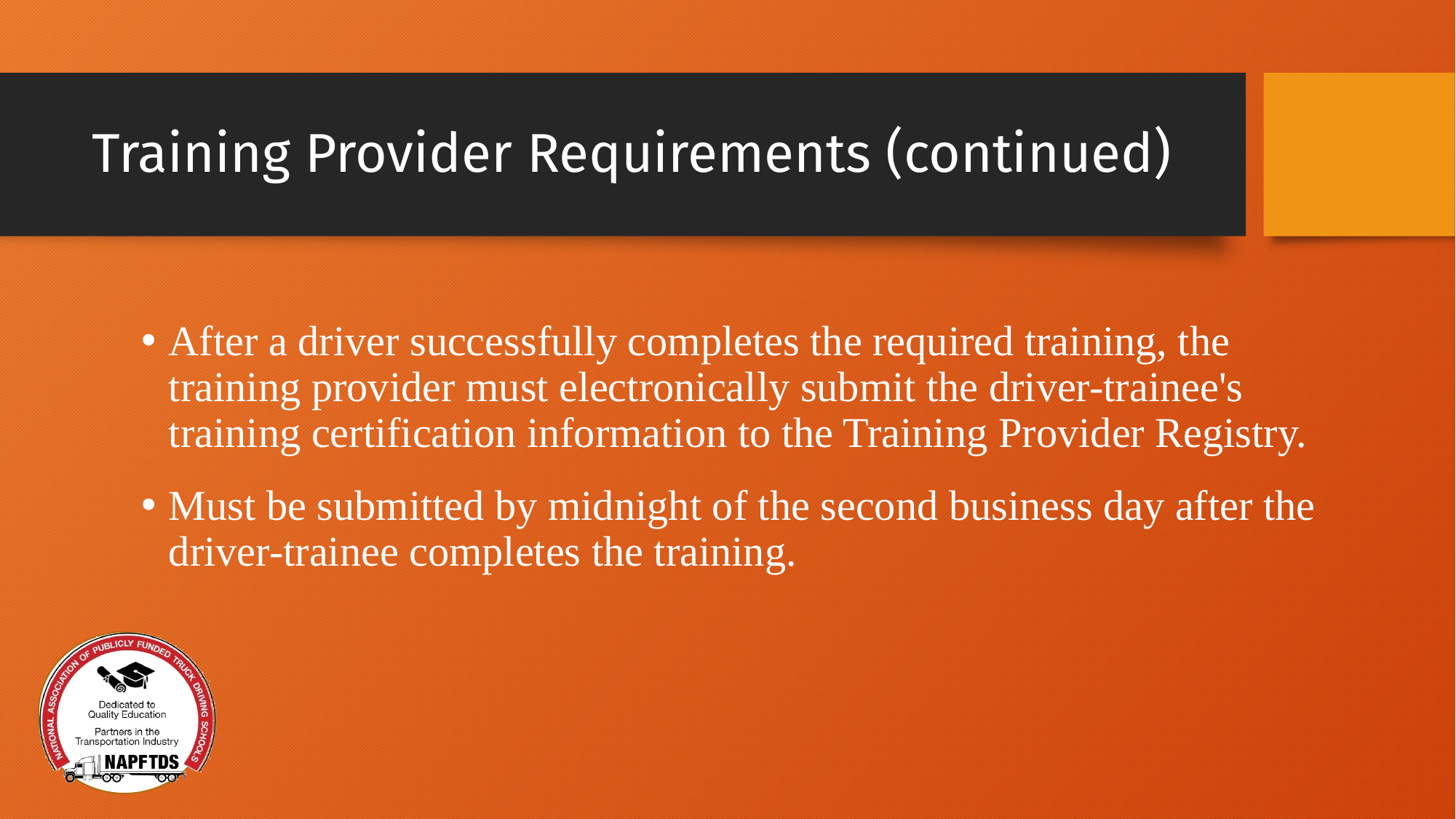

# Training Provider Requirements (continued)
After a driver successfully completes the required training, the training provider must electronically submit the driver-trainee's training certification information to the Training Provider Registry.
Must be submitted by midnight of the second business day after the driver-trainee completes the training.